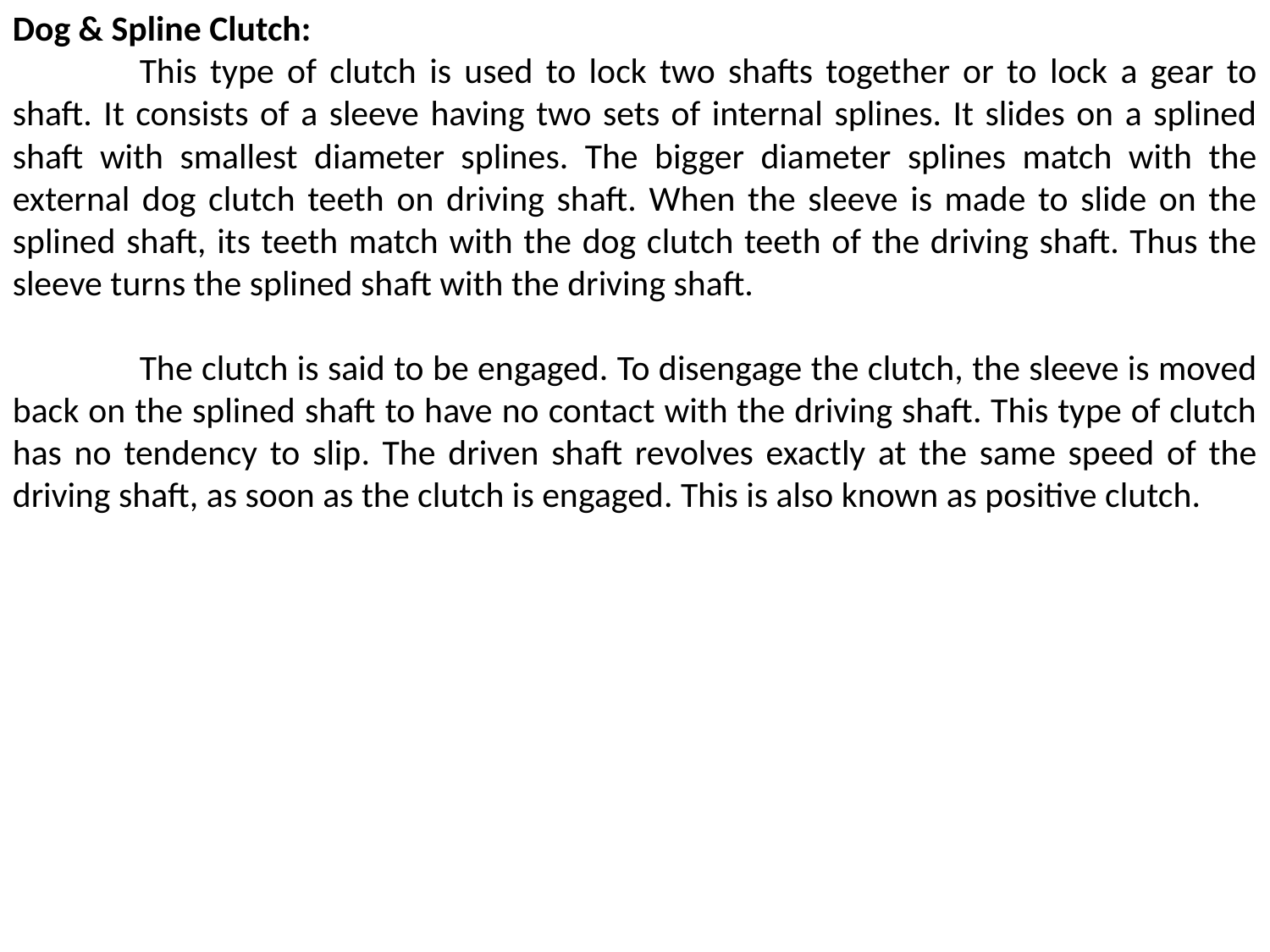

Dog & Spline Clutch:
	This type of clutch is used to lock two shafts together or to lock a gear to shaft. It consists of a sleeve having two sets of internal splines. It slides on a splined shaft with smallest diameter splines. The bigger diameter splines match with the external dog clutch teeth on driving shaft. When the sleeve is made to slide on the splined shaft, its teeth match with the dog clutch teeth of the driving shaft. Thus the sleeve turns the splined shaft with the driving shaft.

	The clutch is said to be engaged. To disengage the clutch, the sleeve is moved back on the splined shaft to have no contact with the driving shaft. This type of clutch has no tendency to slip. The driven shaft revolves exactly at the same speed of the driving shaft, as soon as the clutch is engaged. This is also known as positive clutch.